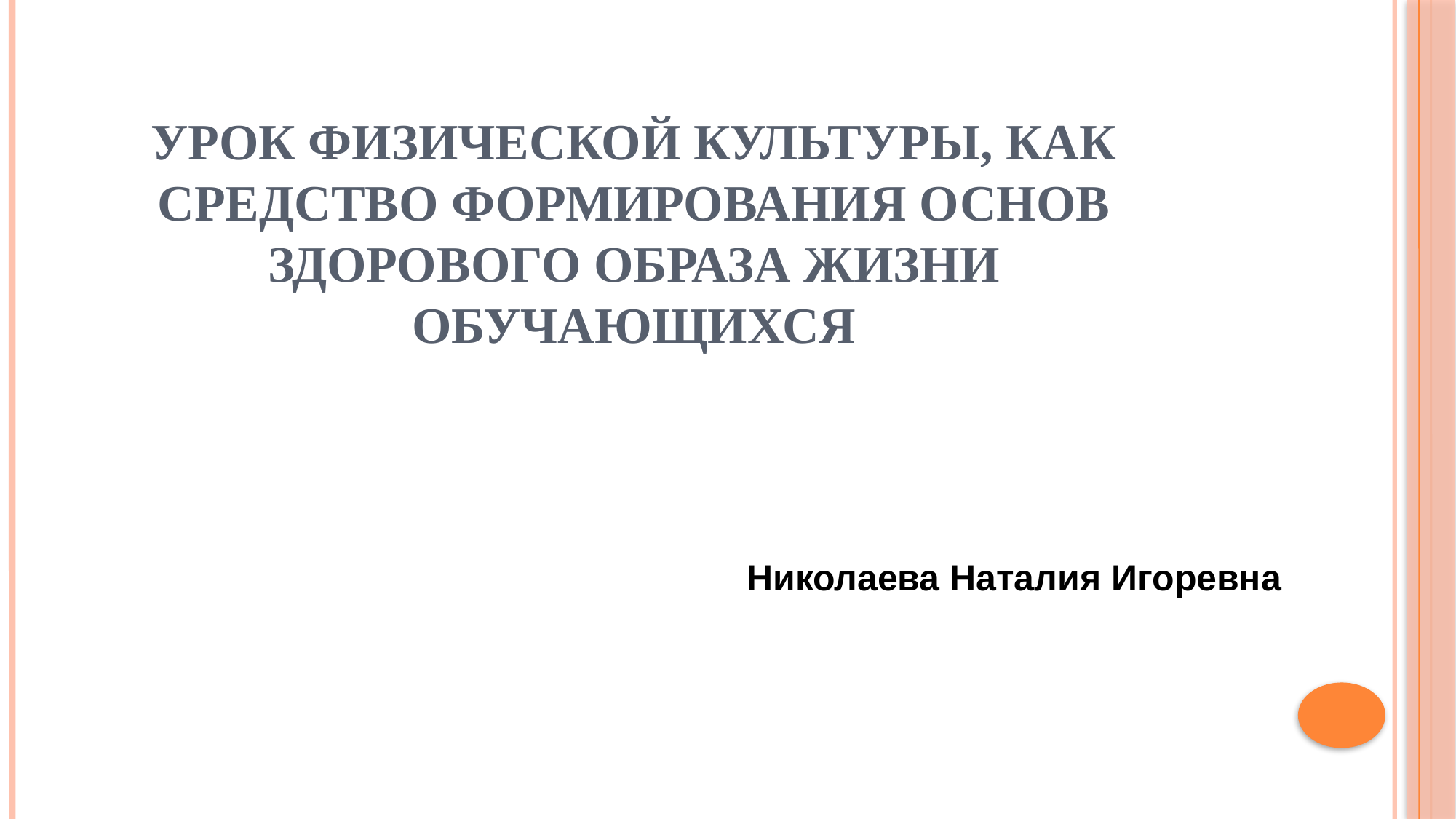

# Урок физической культуры, как средство формирования основ здорового образа жизни обучающихся
                                Николаева Наталия Игоревна